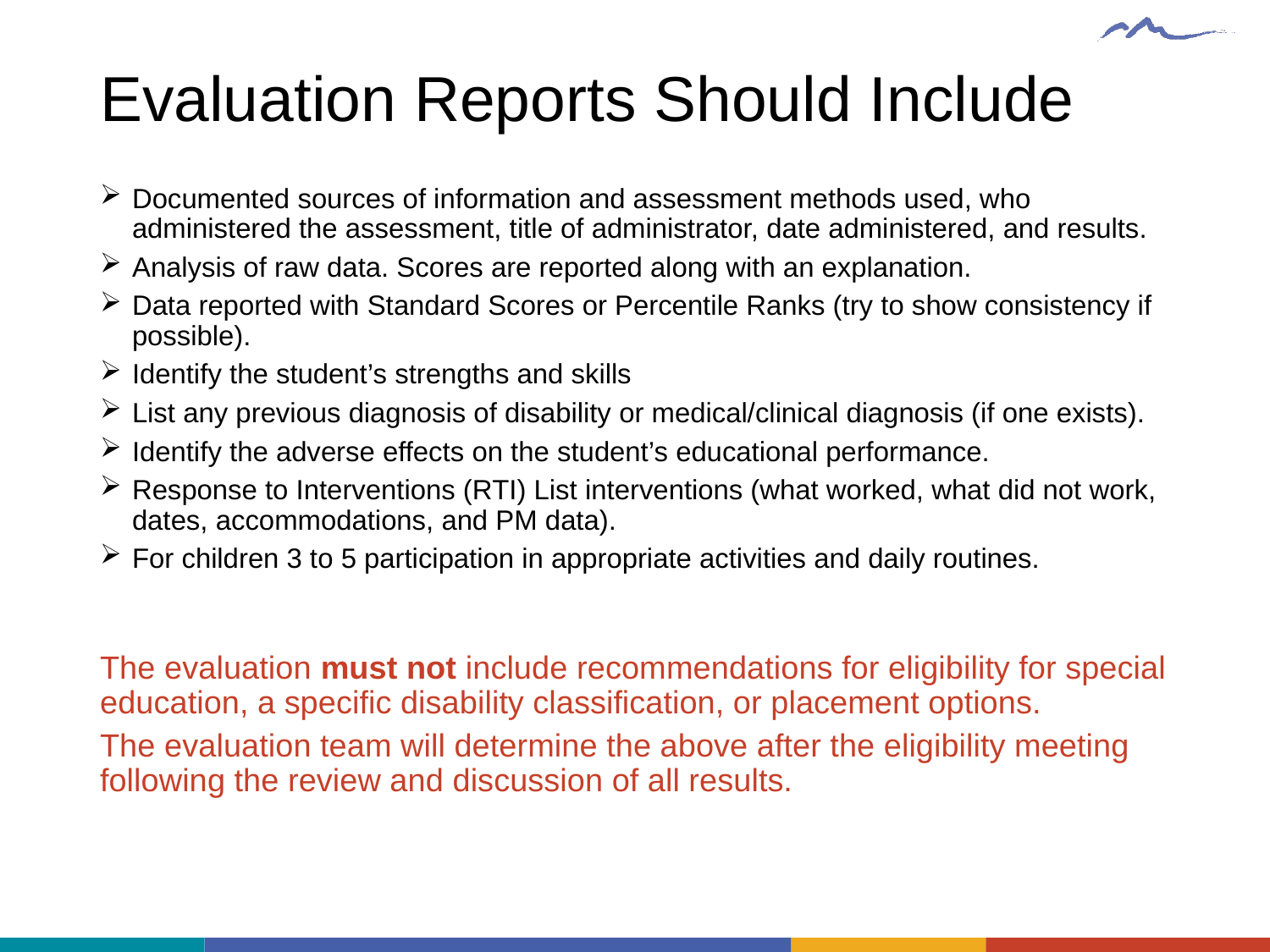

# Evaluation Reports Should Include
Documented sources of information and assessment methods used, who administered the assessment, title of administrator, date administered, and results.
Analysis of raw data. Scores are reported along with an explanation.
Data reported with Standard Scores or Percentile Ranks (try to show consistency if possible).
Identify the student’s strengths and skills
List any previous diagnosis of disability or medical/clinical diagnosis (if one exists).
Identify the adverse effects on the student’s educational performance.
Response to Interventions (RTI) List interventions (what worked, what did not work, dates, accommodations, and PM data).
For children 3 to 5 participation in appropriate activities and daily routines.

The evaluation must not include recommendations for eligibility for special education, a specific disability classification, or placement options.
The evaluation team will determine the above after the eligibility meeting following the review and discussion of all results.